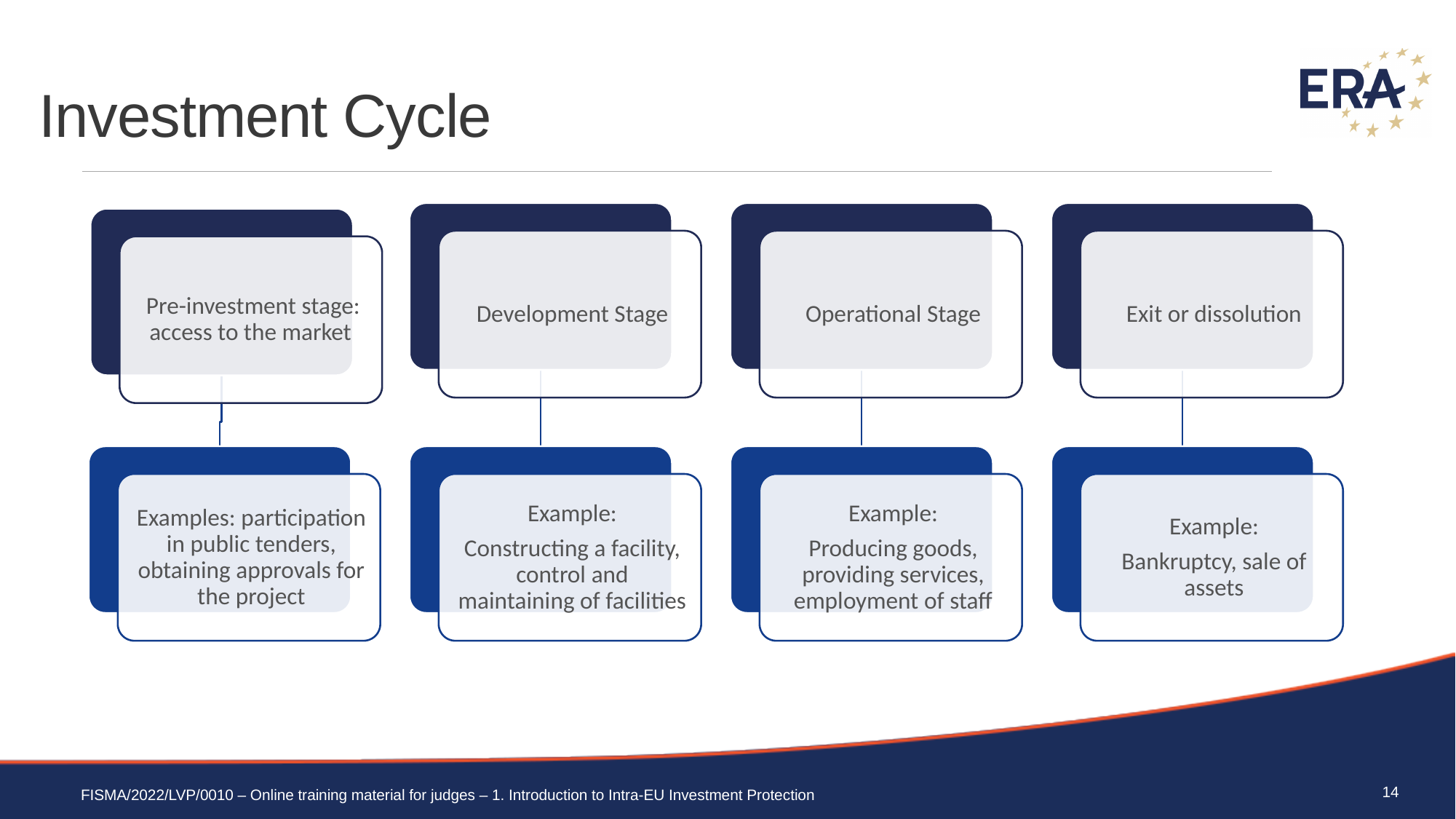

# Investment Cycle
Pre-investment stage: access to the market
Examples: participation in public tenders, obtaining approvals for the project
Development Stage
Example:
Constructing a facility, control and maintaining of facilities
Operational Stage
Example:
Producing goods, providing services, employment of staff
Exit or dissolution
Example:
Bankruptcy, sale of assets
14
FISMA/2022/LVP/0010 – Online training material for judges – 1. Introduction to Intra-EU Investment Protection